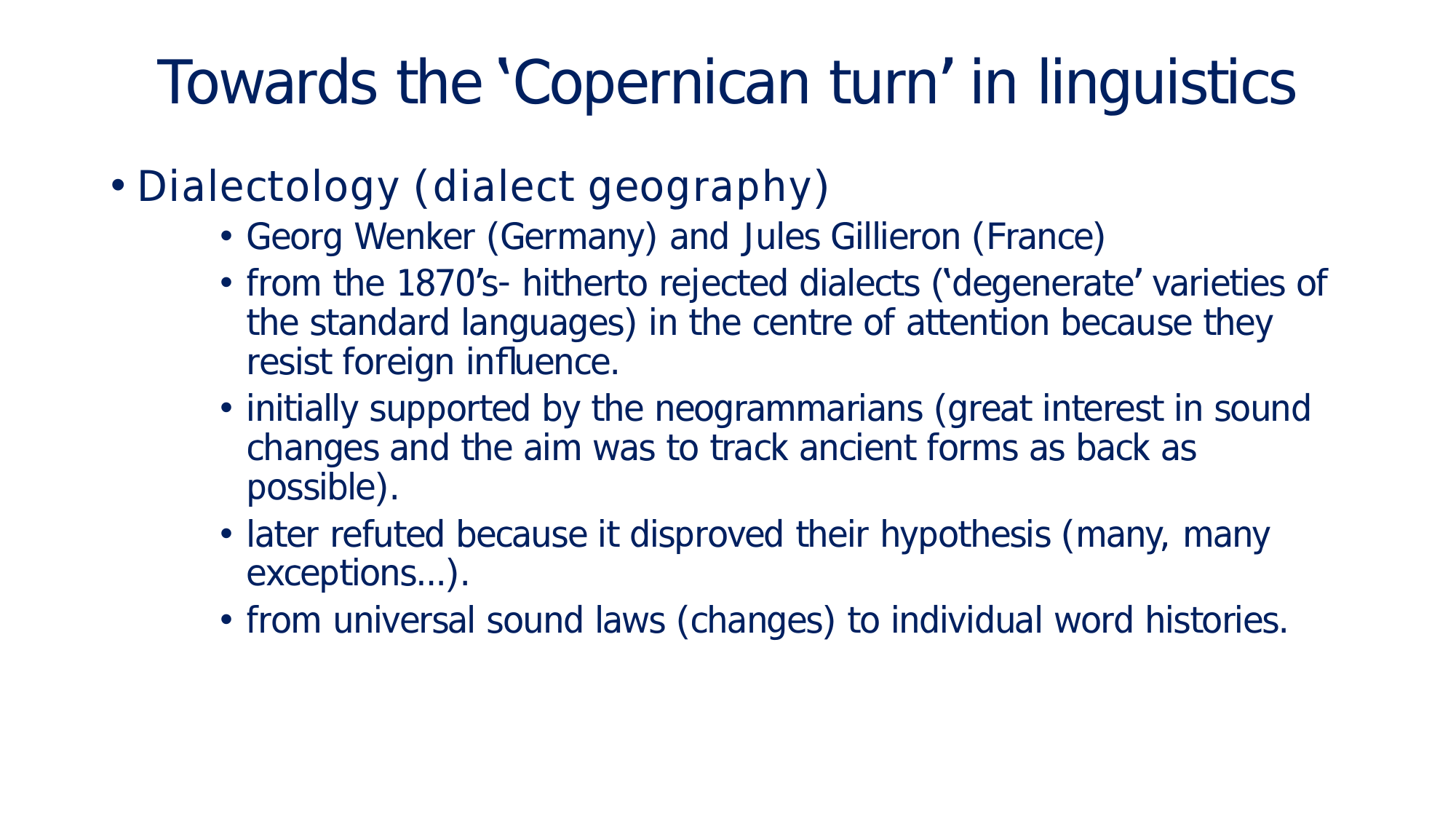

# Towards the ‘Copernican turn’ in linguistics
Dialectology (dialect geography)
Georg Wenker (Germany) and Jules Gillieron (France)
from the 1870’s- hitherto rejected dialects (‘degenerate’ varieties of the standard languages) in the centre of attention because they resist foreign influence.
initially supported by the neogrammarians (great interest in sound changes and the aim was to track ancient forms as back as possible).
later refuted because it disproved their hypothesis (many, many exceptions…).
from universal sound laws (changes) to individual word histories.